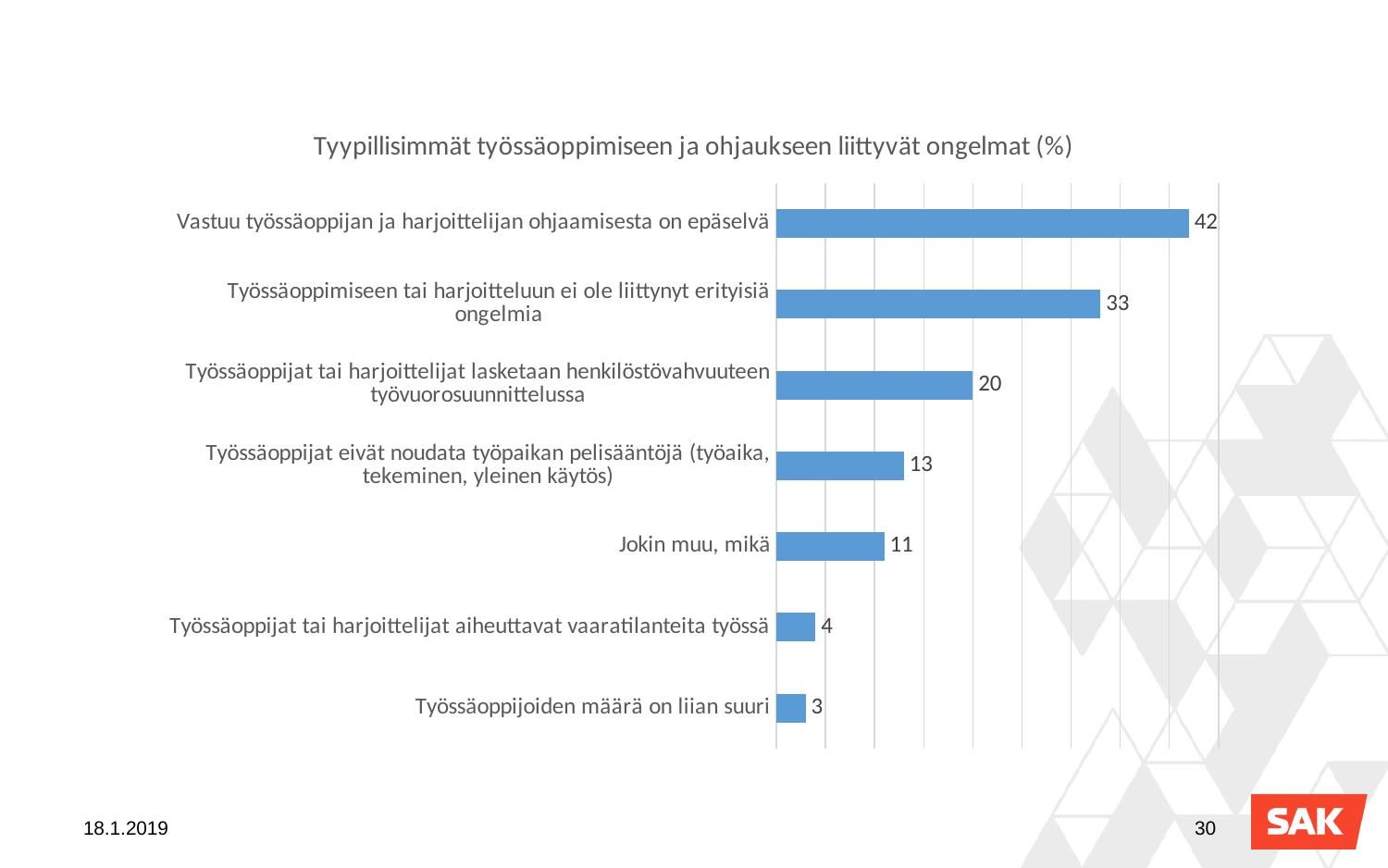

### Chart: Tyypillisimmät työssäoppimiseen ja ohjaukseen liittyvät ongelmat (%)

| Category |  |
|---|---|
| Työssäoppijoiden määrä on liian suuri | 3.0 |
| Työssäoppijat tai harjoittelijat aiheuttavat vaaratilanteita työssä | 4.0 |
| Jokin muu, mikä | 11.0 |
| Työssäoppijat eivät noudata työpaikan pelisääntöjä (työaika, tekeminen, yleinen käytös) | 13.0 |
| Työssäoppijat tai harjoittelijat lasketaan henkilöstövahvuuteen työvuorosuunnittelussa | 20.0 |
| Työssäoppimiseen tai harjoitteluun ei ole liittynyt erityisiä ongelmia | 33.0 |
| Vastuu työssäoppijan ja harjoittelijan ohjaamisesta on epäselvä | 42.0 |
18.1.2019
30